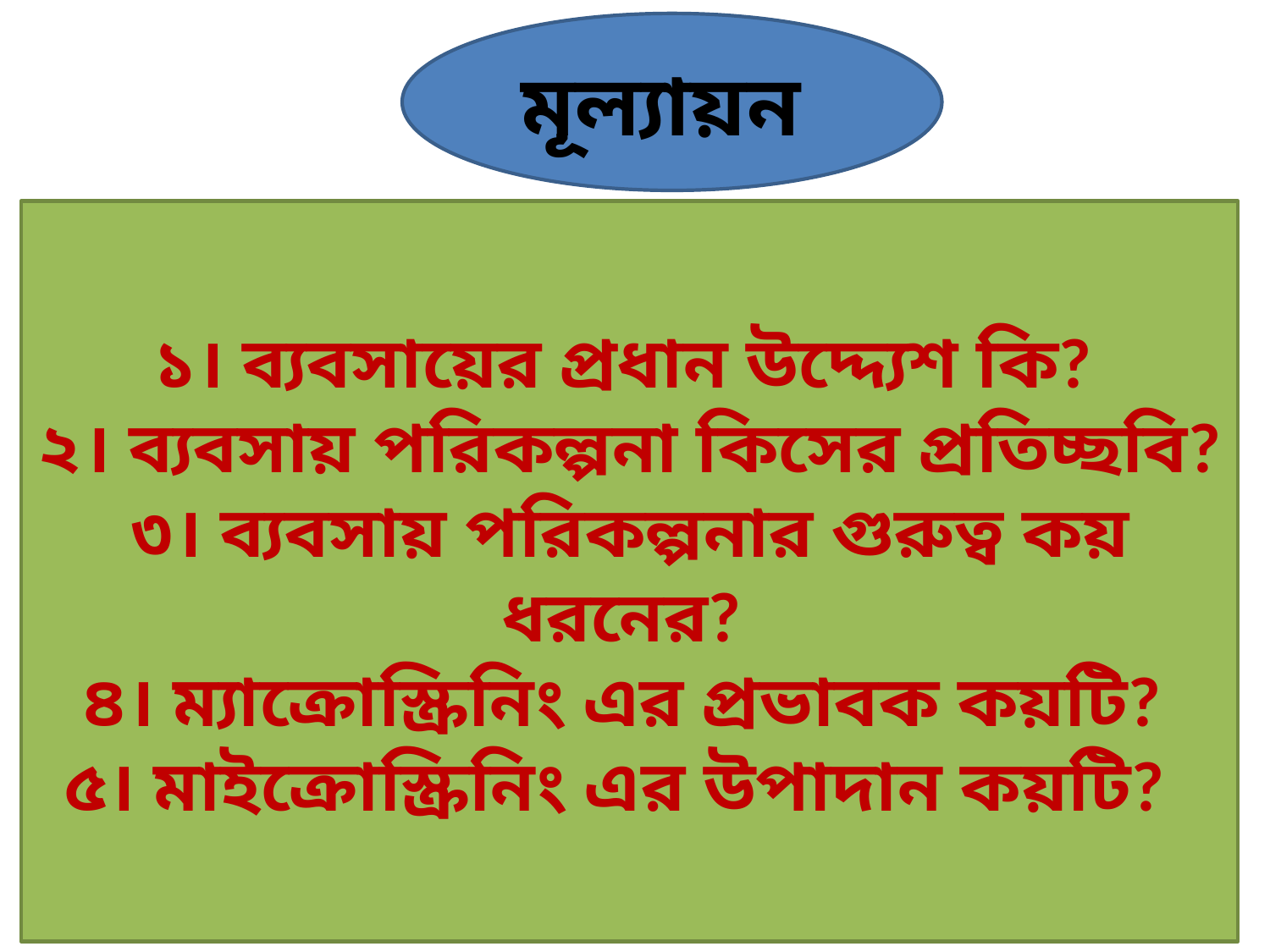

মূল্যায়ন
১। ব্যবসায়ের প্রধান উদ্দ্যেশ কি?
২। ব্যবসায় পরিকল্পনা কিসের প্রতিচ্ছবি?
৩। ব্যবসায় পরিকল্পনার গুরুত্ব কয় ধরনের?
৪। ম্যাক্রোস্ক্রিনিং এর প্রভাবক কয়টি?
৫। মাইক্রোস্ক্রিনিং এর উপাদান কয়টি?